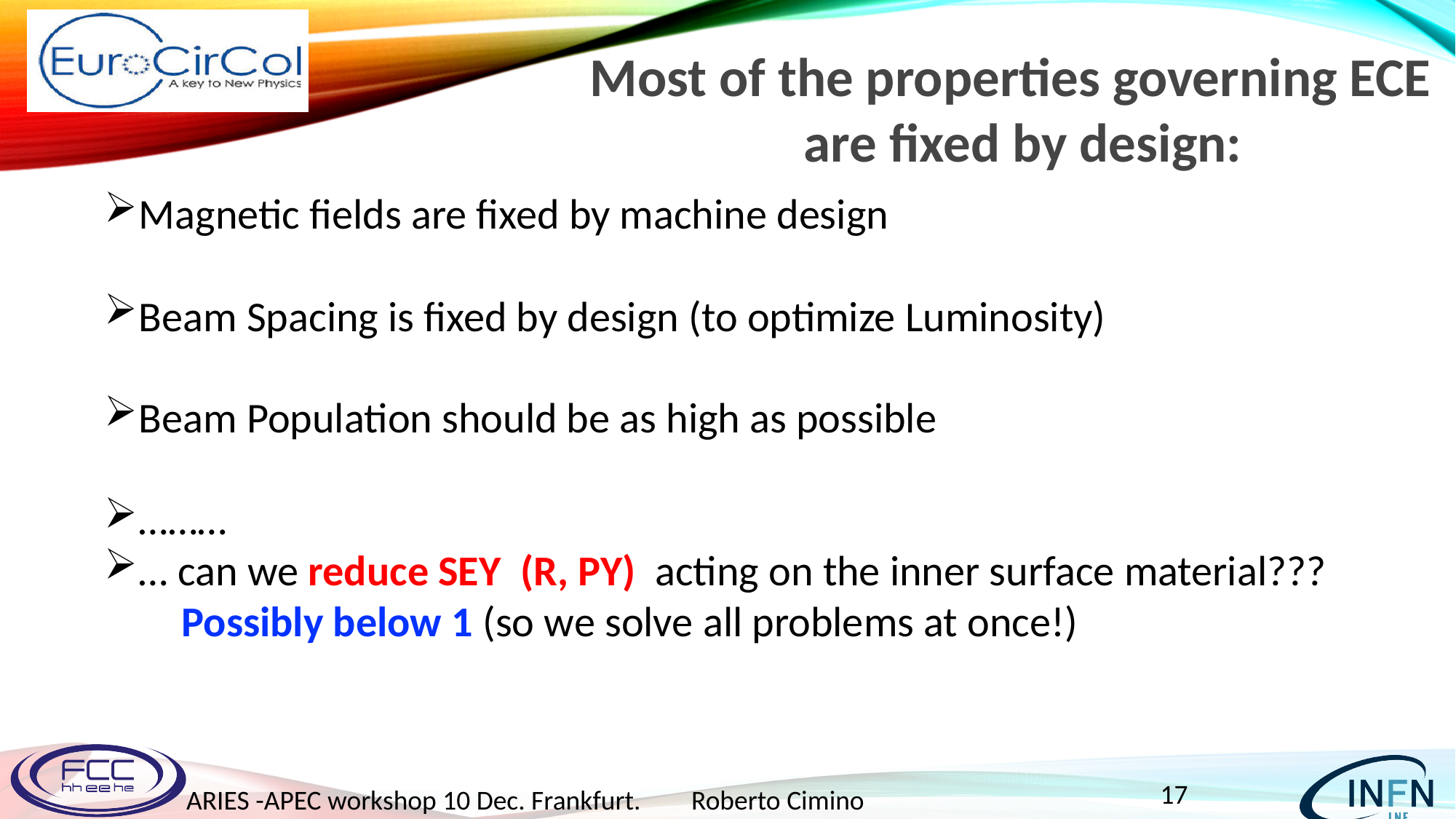

Most of the properties governing ECE
  are fixed by design:
Magnetic fields are fixed by machine design
Beam Spacing is fixed by design (to optimize Luminosity)
Beam Population should be as high as possible
………
… can we reduce SEY  (R, PY)  acting on the inner surface material???
        Possibly below 1 (so we solve all problems at once!)
Roberto Cimino
ARIES -APEC workshop 10 Dec. Frankfurt.